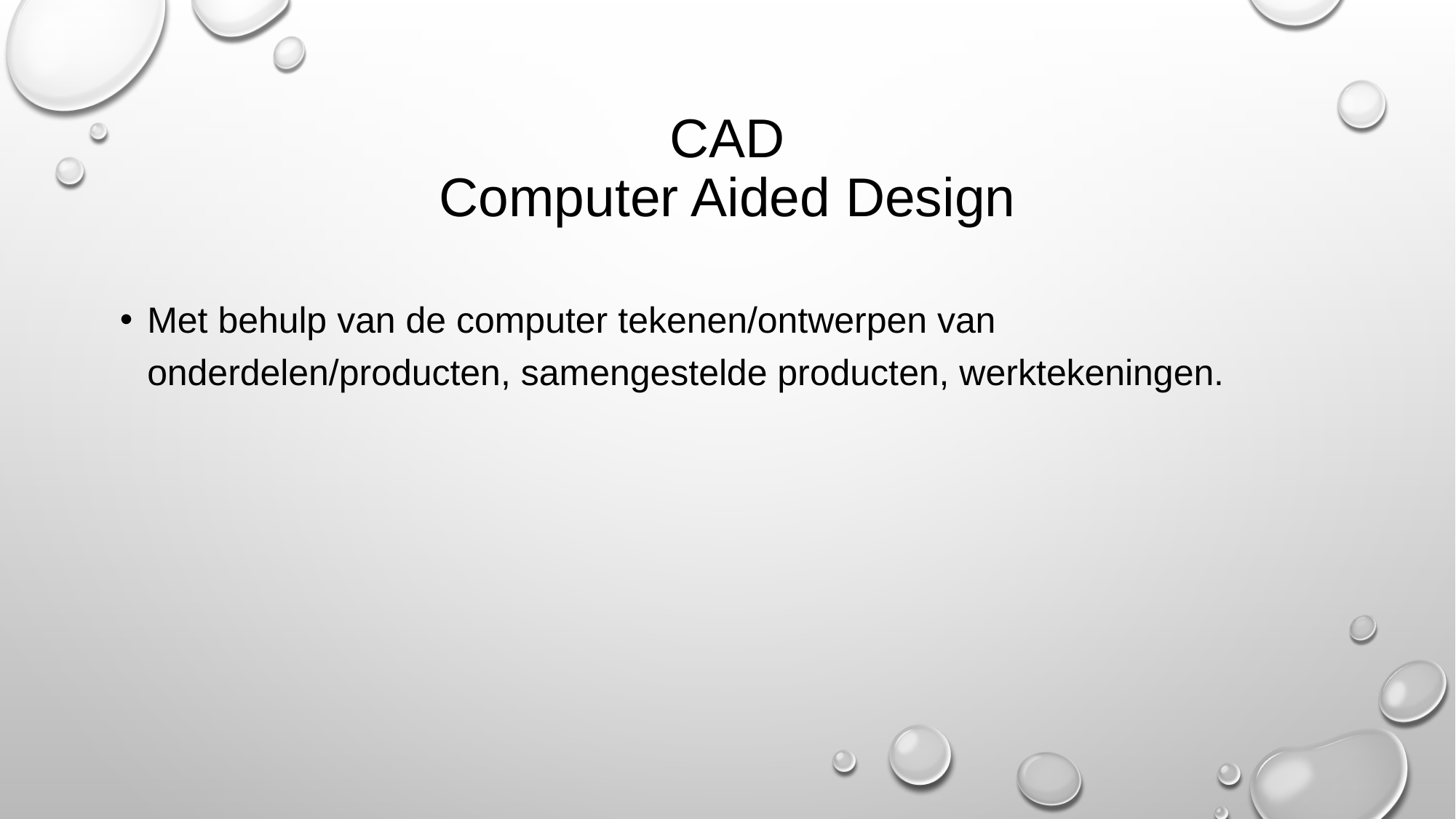

# Cad Computer Aided Design
Met behulp van de computer tekenen/ontwerpen van onderdelen/producten, samengestelde producten, werktekeningen.